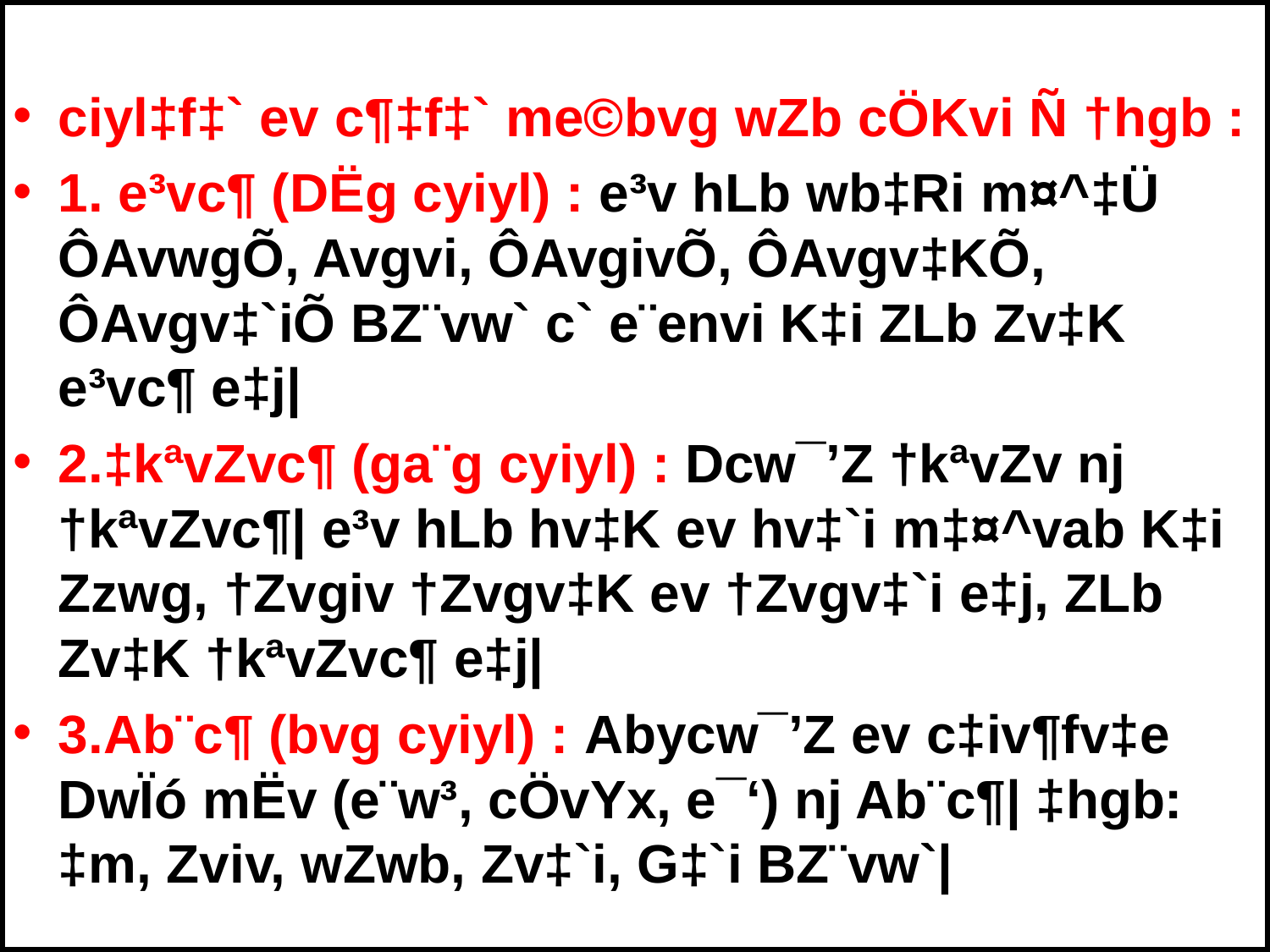

ciyl‡f‡` ev c¶‡f‡` me©bvg wZb cÖKvi Ñ †hgb :
1. e³vc¶ (DËg cyiyl) : e³v hLb wb‡Ri m¤^‡Ü ÔAvwgÕ, Avgvi, ÔAvgivÕ, ÔAvgv‡KÕ, ÔAvgv‡`iÕ BZ¨vw` c` e¨envi K‡i ZLb Zv‡K e³vc¶ e‡j|
2.‡kªvZvc¶ (ga¨g cyiyl) : Dcw¯’Z †kªvZv nj †kªvZvc¶| e³v hLb hv‡K ev hv‡`i m‡¤^vab K‡i Zzwg, †Zvgiv †Zvgv‡K ev †Zvgv‡`i e‡j, ZLb Zv‡K †kªvZvc¶ e‡j|
3.Ab¨c¶ (bvg cyiyl) : Abycw¯’Z ev c‡iv¶fv‡e DwÏó mËv (e¨w³, cÖvYx, e¯‘) nj Ab¨c¶| ‡hgb: ‡m, Zviv, wZwb, Zv‡`i, G‡`i BZ¨vw`|